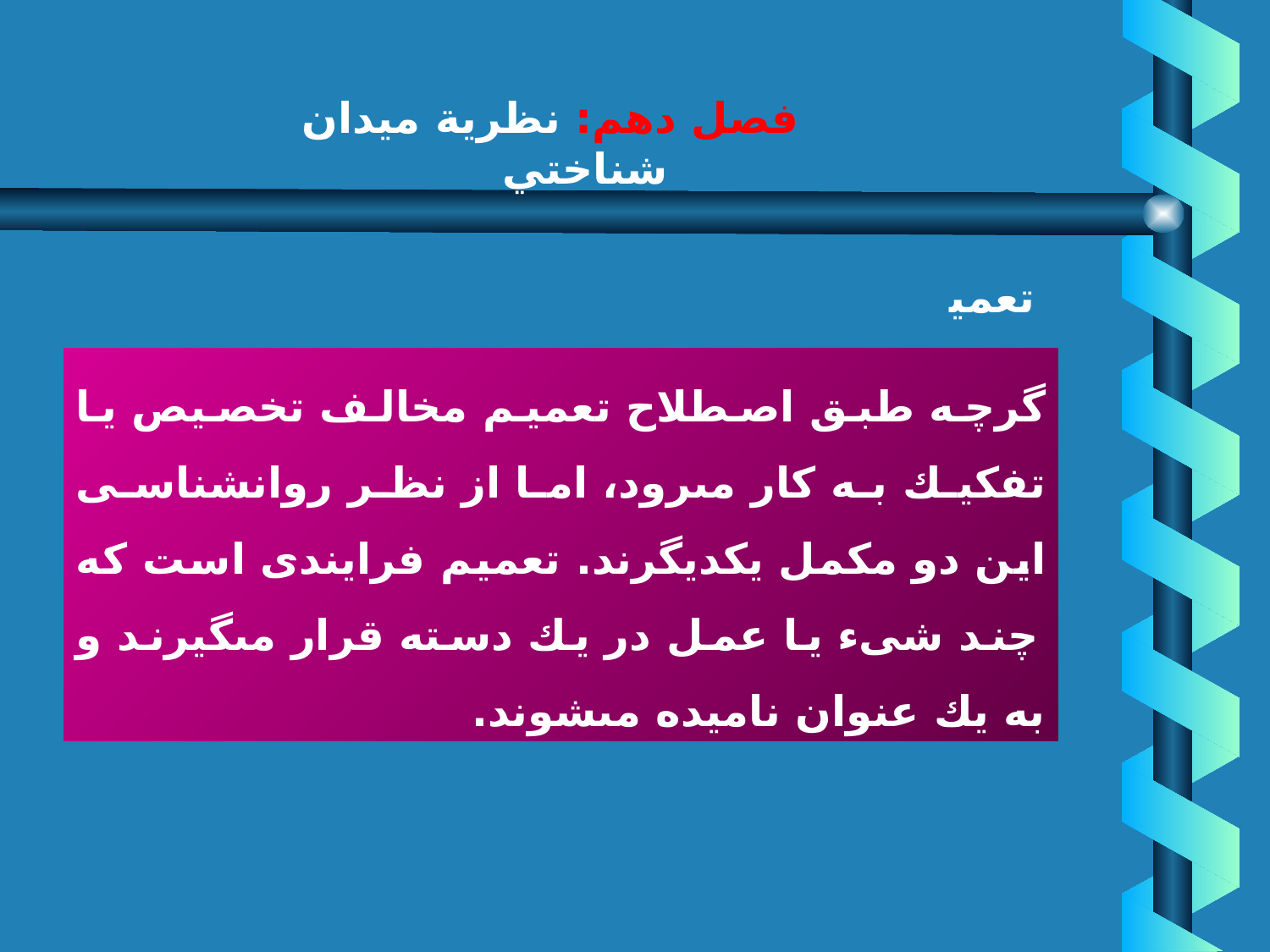

# فصل دهم: نظرية ميدان شناختي
تعميم
گرچه طبق اصطلاح تعميم مخالف تخصيص يا تفكيك به كار مى‏رود، اما از نظر روان‏شناسى اين دو مكمل يكديگرند. تعميم فرايندى است كه چند شى‏ء يا عمل در يك دسته قرار مى‏گيرند و به يك عنوان ناميده مى‏شوند.